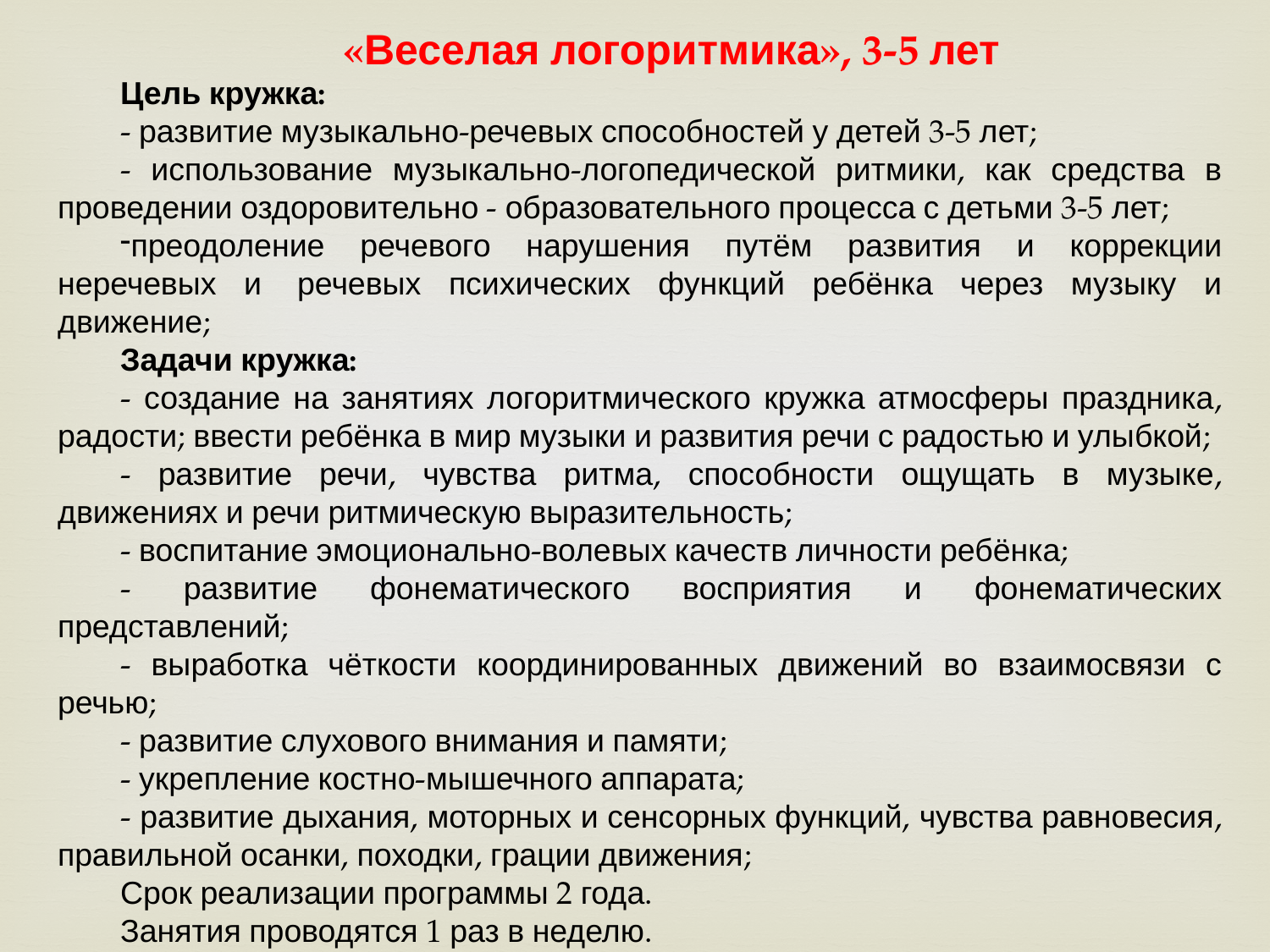

«Веселая логоритмика», 3-5 лет
Цель кружка:
- развитие музыкально-речевых способностей у детей 3-5 лет;
- использование музыкально-логопедической ритмики, как средства в проведении оздоровительно - образовательного процесса с детьми 3-5 лет;
преодоление речевого нарушения путём развития и коррекции неречевых и  речевых психических функций ребёнка через музыку и движение;
Задачи кружка:
- создание на занятиях логоритмического кружка атмосферы праздника, радости; ввести ребёнка в мир музыки и развития речи с радостью и улыбкой;
- развитие речи, чувства ритма, способности ощущать в музыке, движениях и речи ритмическую выразительность;
- воспитание эмоционально-волевых качеств личности ребёнка;
- развитие фонематического восприятия и фонематических представлений;
- выработка чёткости координированных движений во взаимосвязи с речью;
- развитие слухового внимания и памяти;
- укрепление костно-мышечного аппарата;
- развитие дыхания, моторных и сенсорных функций, чувства равновесия, правильной осанки, походки, грации движения;
Срок реализации программы 2 года.
Занятия проводятся 1 раз в неделю.